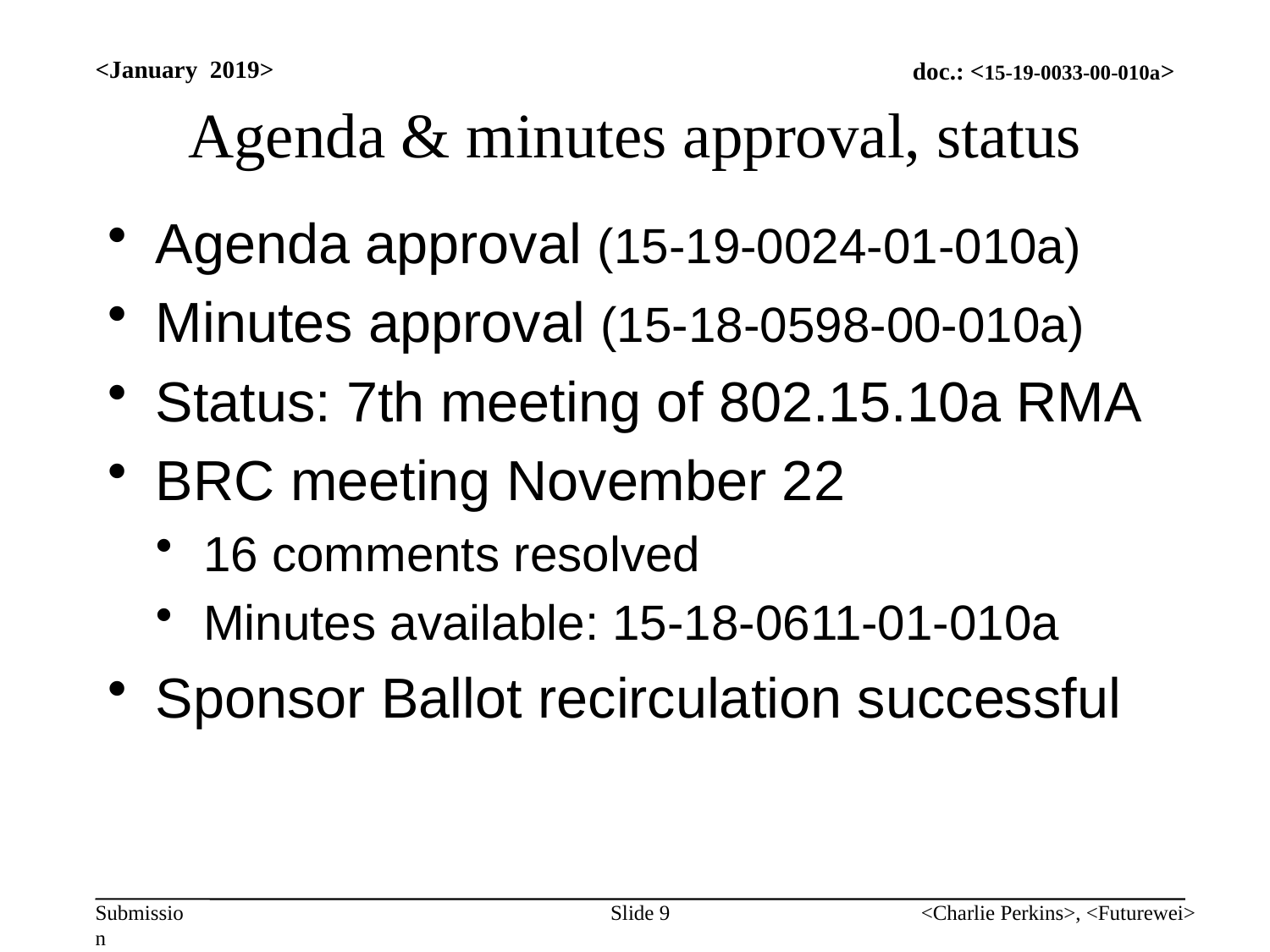

<January  2019>
# Agenda & minutes approval, status
Agenda approval (15-19-0024-01-010a)
Minutes approval (15-18-0598-00-010a)
Status: 7th meeting of 802.15.10a RMA
BRC meeting November 22
16 comments resolved
Minutes available: 15-18-0611-01-010a
Sponsor Ballot recirculation successful

Slide 9
<Charlie Perkins>, <Futurewei>